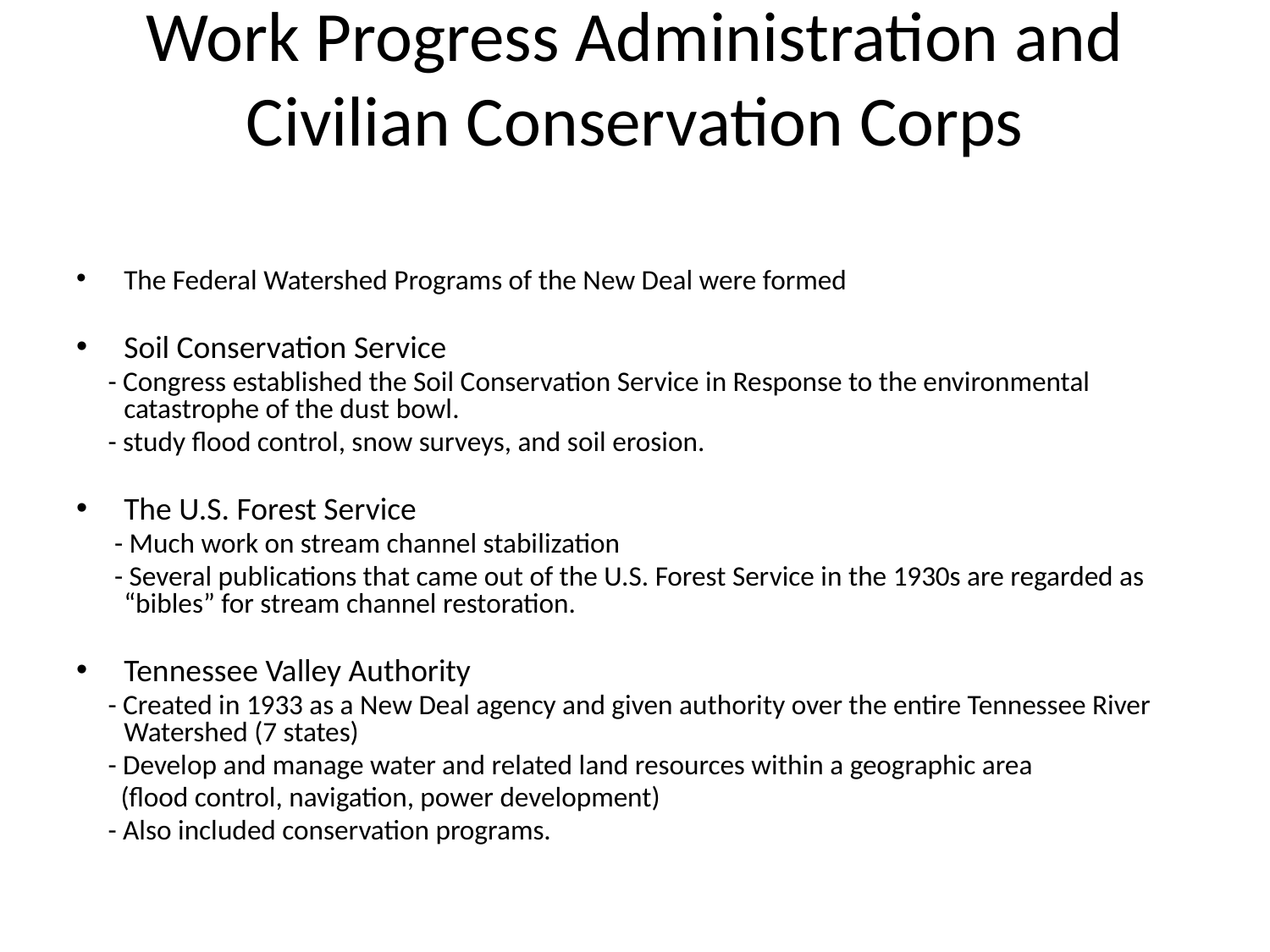

# Work Progress Administration and Civilian Conservation Corps

The Federal Watershed Programs of the New Deal were formed

Soil Conservation Service
     - Congress established the Soil Conservation Service in Response to the environmental catastrophe of the dust bowl.
     - study flood control, snow surveys, and soil erosion.

The U.S. Forest Service
      - Much work on stream channel stabilization
      - Several publications that came out of the U.S. Forest Service in the 1930s are regarded as “bibles” for stream channel restoration.

Tennessee Valley Authority
     - Created in 1933 as a New Deal agency and given authority over the entire Tennessee River Watershed (7 states)
     - Develop and manage water and related land resources within a geographic area
       (flood control, navigation, power development)
     - Also included conservation programs.